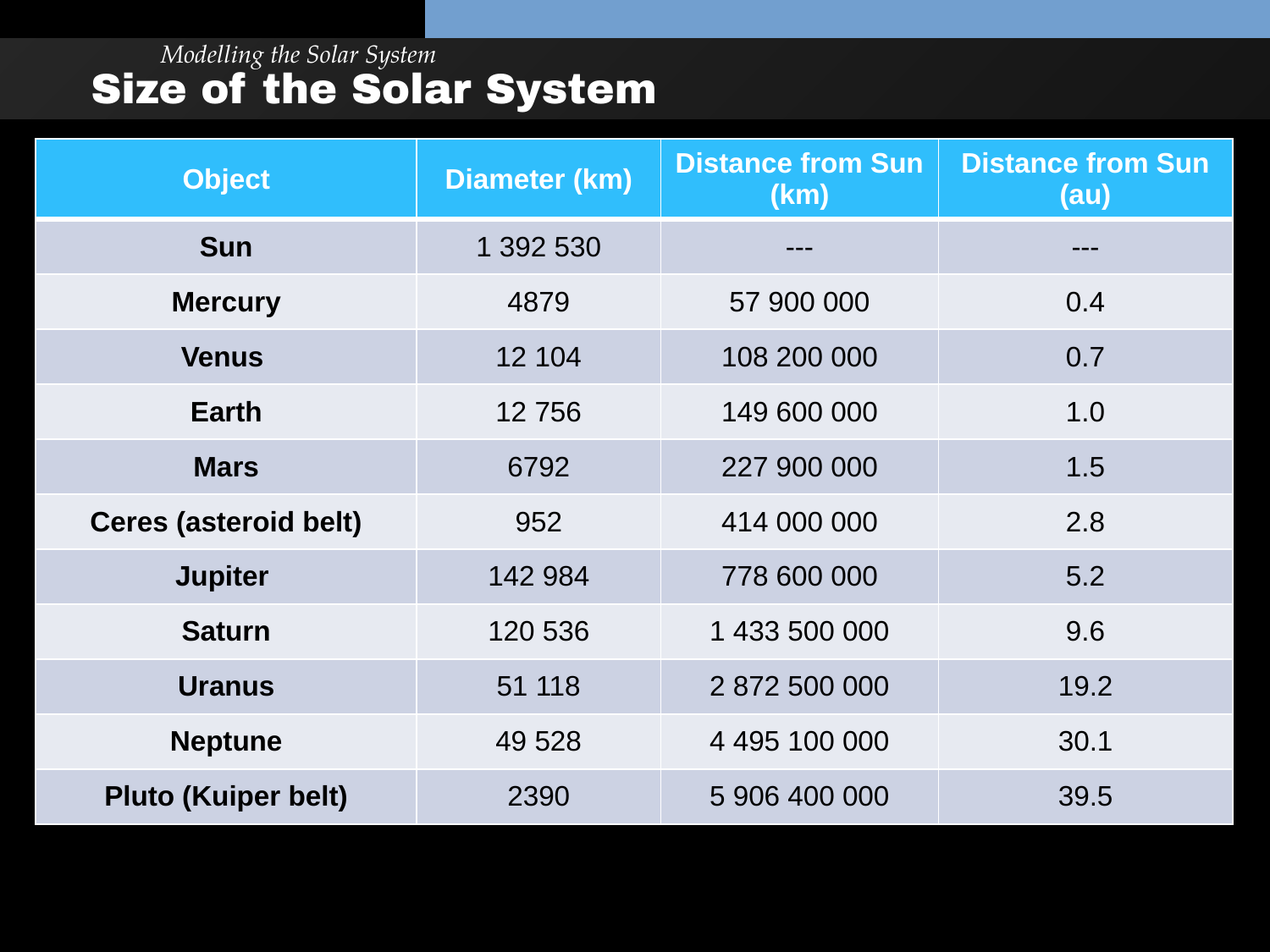

Modelling the Solar System
# Size of the Solar System
| Object | Diameter (km) | Distance from Sun (km) | Distance from Sun (au) |
| --- | --- | --- | --- |
| Sun | 1 392 530 | --- | --- |
| Mercury | 4879 | 57 900 000 | 0.4 |
| Venus | 12 104 | 108 200 000 | 0.7 |
| Earth | 12 756 | 149 600 000 | 1.0 |
| Mars | 6792 | 227 900 000 | 1.5 |
| Ceres (asteroid belt) | 952 | 414 000 000 | 2.8 |
| Jupiter | 142 984 | 778 600 000 | 5.2 |
| Saturn | 120 536 | 1 433 500 000 | 9.6 |
| Uranus | 51 118 | 2 872 500 000 | 19.2 |
| Neptune | 49 528 | 4 495 100 000 | 30.1 |
| Pluto (Kuiper belt) | 2390 | 5 906 400 000 | 39.5 |